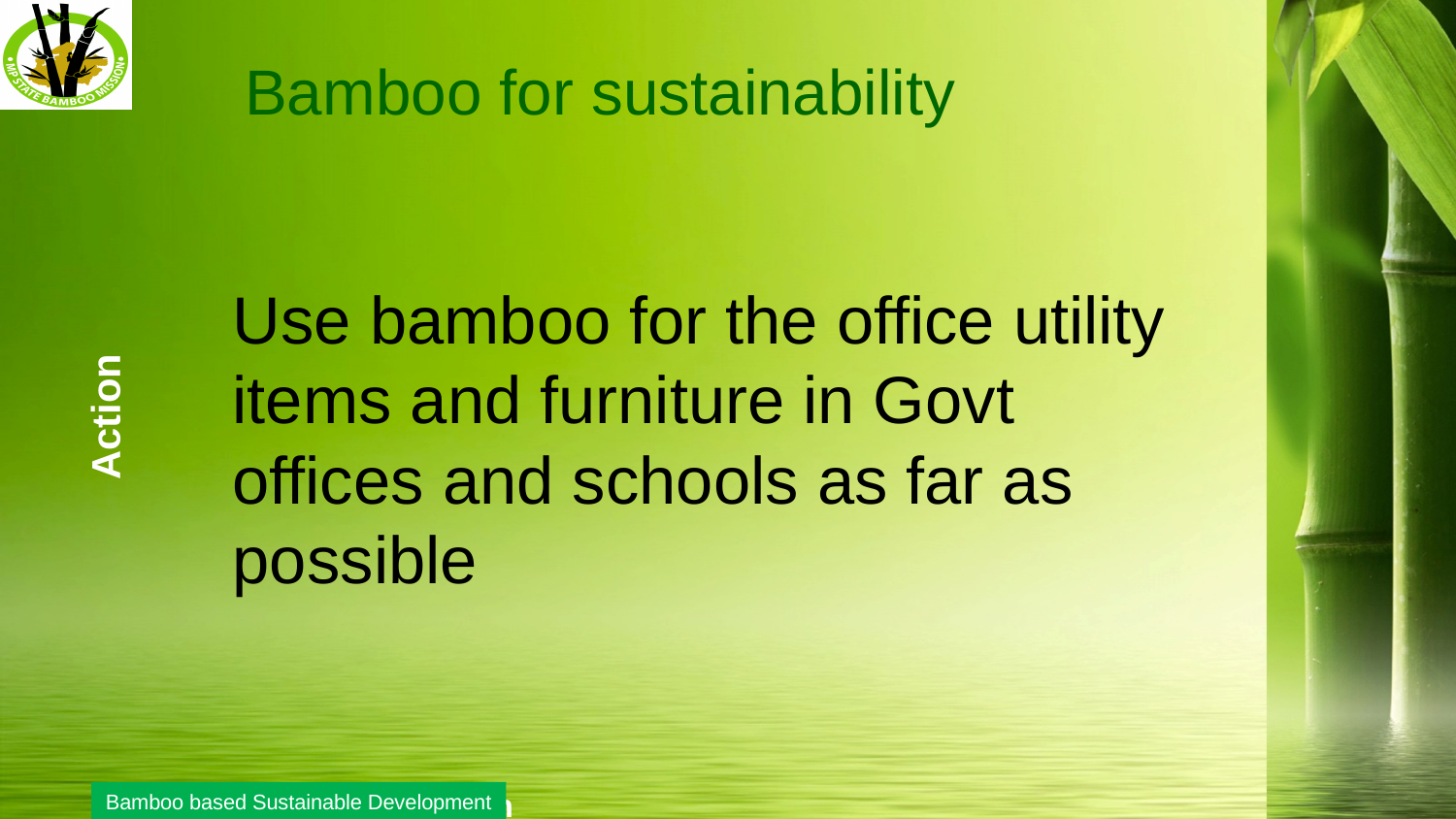

# Bamboo for sustainability
Use bamboo for the office utility items and furniture in Govt offices and schools as far as possible
Action
Bamboo based Sustainable Development